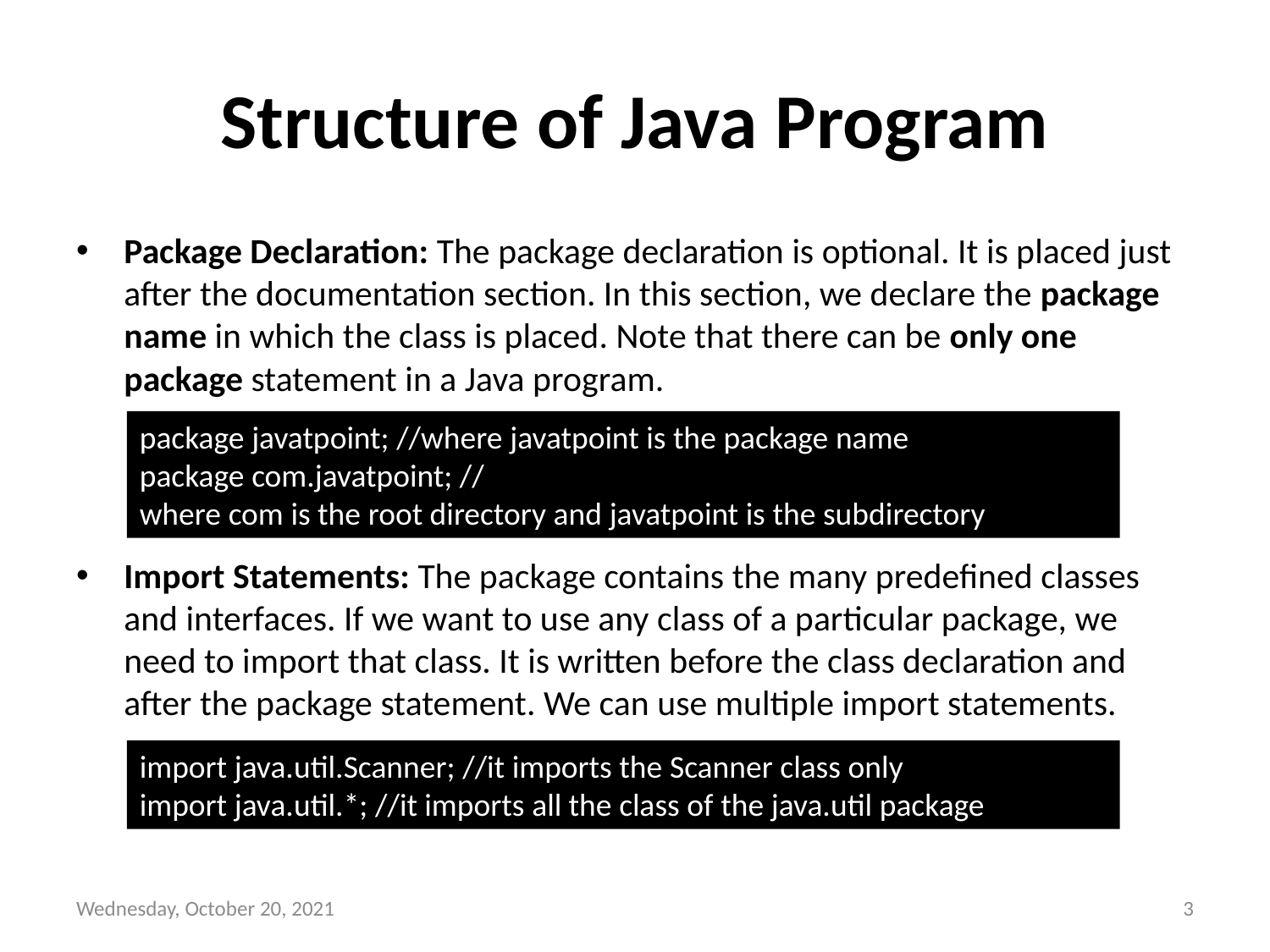

# Structure of Java Program
Package Declaration: The package declaration is optional. It is placed just after the documentation section. In this section, we declare the package name in which the class is placed. Note that there can be only one package statement in a Java program.

Import Statements: The package contains the many predefined classes and interfaces. If we want to use any class of a particular package, we need to import that class. It is written before the class declaration and after the package statement. We can use multiple import statements.

package javatpoint; //where javatpoint is the package name
package com.javatpoint; //where com is the root directory and javatpoint is the subdirectory
import java.util.Scanner; //it imports the Scanner class only
import java.util.*; //it imports all the class of the java.util package
Wednesday, October 20, 2021
3